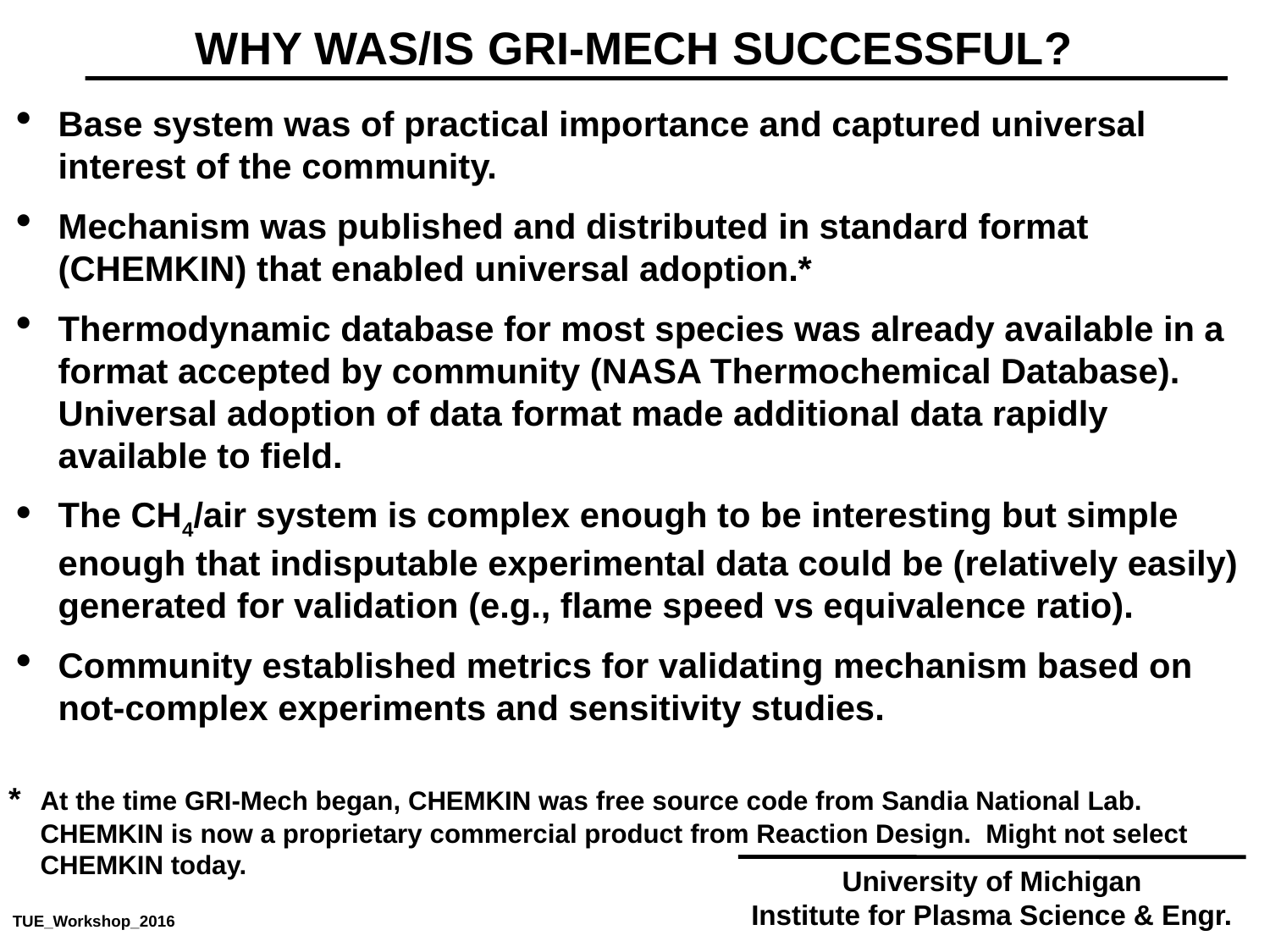

WHY WAS/IS GRI-MECH SUCCESSFUL?

Base system was of practical importance and captured universal interest of the community.
Mechanism was published and distributed in standard format (CHEMKIN) that enabled universal adoption.*
Thermodynamic database for most species was already available in a format accepted by community (NASA Thermochemical Database).  Universal adoption of data format made additional data rapidly available to field.
The CH4/air system is complex enough to be interesting but simple enough that indisputable experimental data could be (relatively easily) generated for validation (e.g., flame speed vs equivalence ratio).
Community established metrics for validating mechanism based on not-complex experiments and sensitivity studies.

* 	At the time GRI-Mech began, CHEMKIN was free source code from Sandia National Lab.  CHEMKIN is now a proprietary commercial product from Reaction Design.  Might not select CHEMKIN today.

University of Michigan
Institute for Plasma Science & Engr.
TUE_Workshop_2016